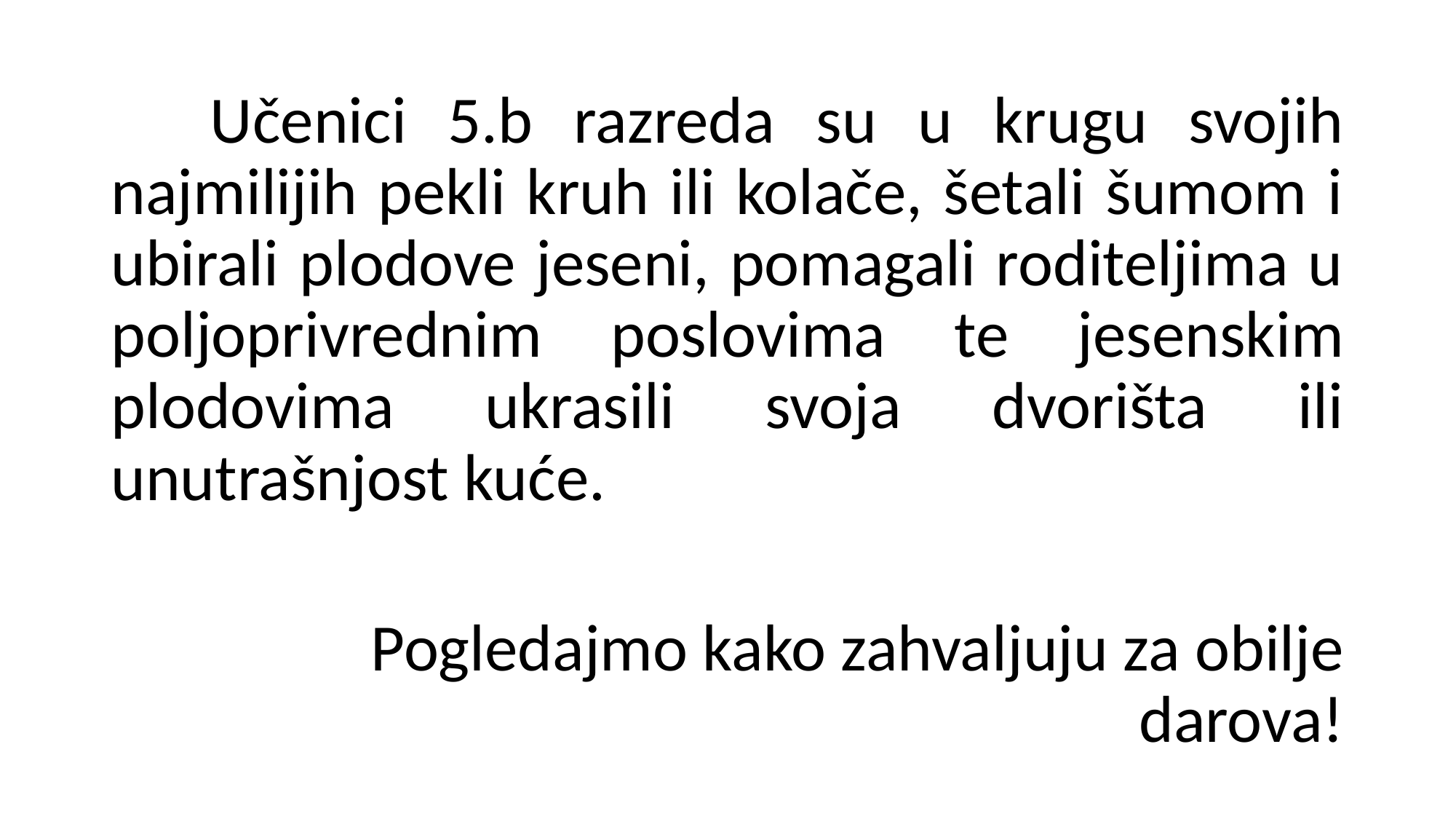

Učenici 5.b razreda su u krugu svojih najmilijih pekli kruh ili kolače, šetali šumom i ubirali plodove jeseni, pomagali roditeljima u poljoprivrednim poslovima te jesenskim plodovima ukrasili svoja dvorišta ili unutrašnjost kuće.

		Pogledajmo kako zahvaljuju za obilje darova!